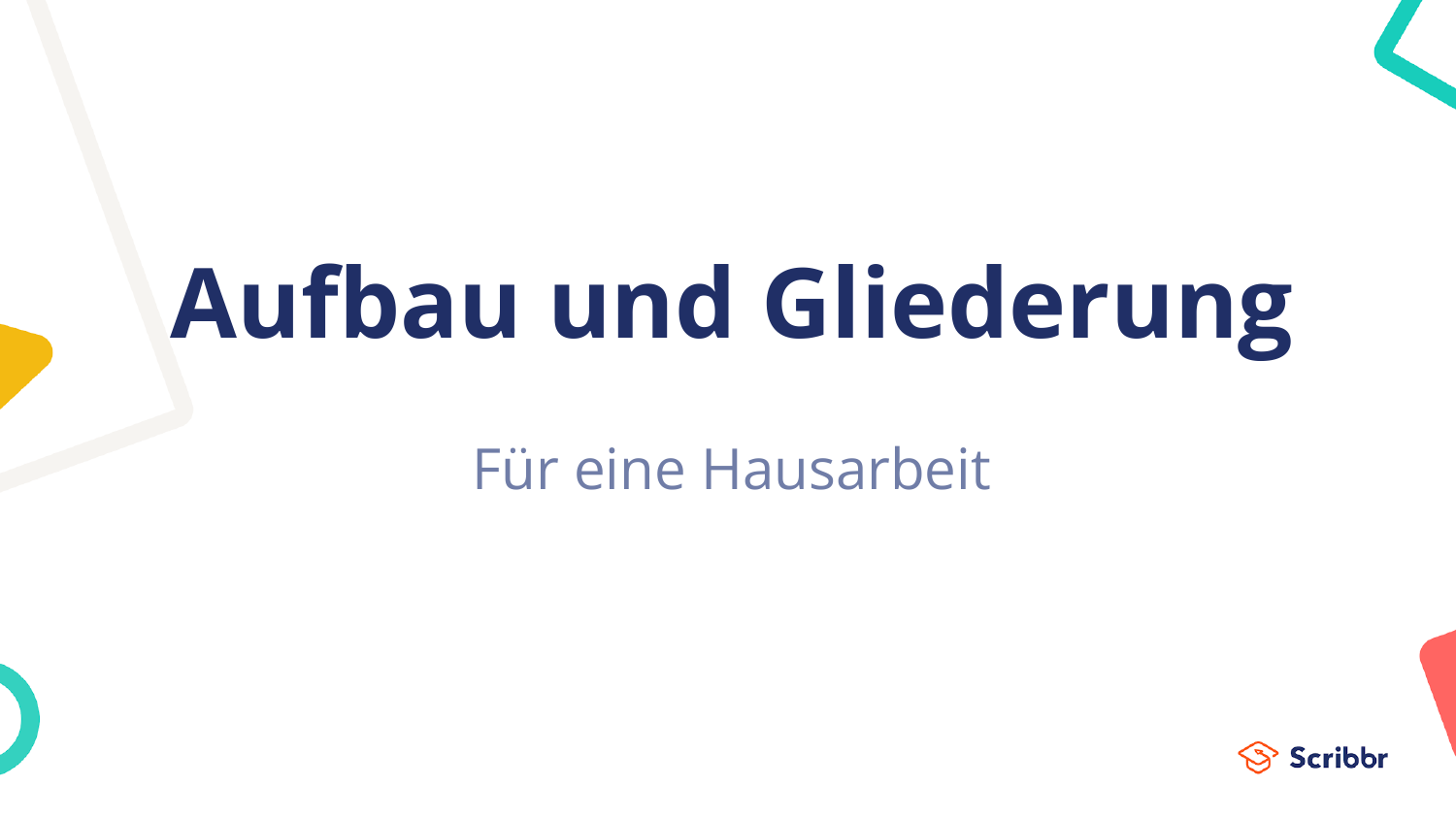

# Aufbau und Gliederung
Für eine Hausarbeit